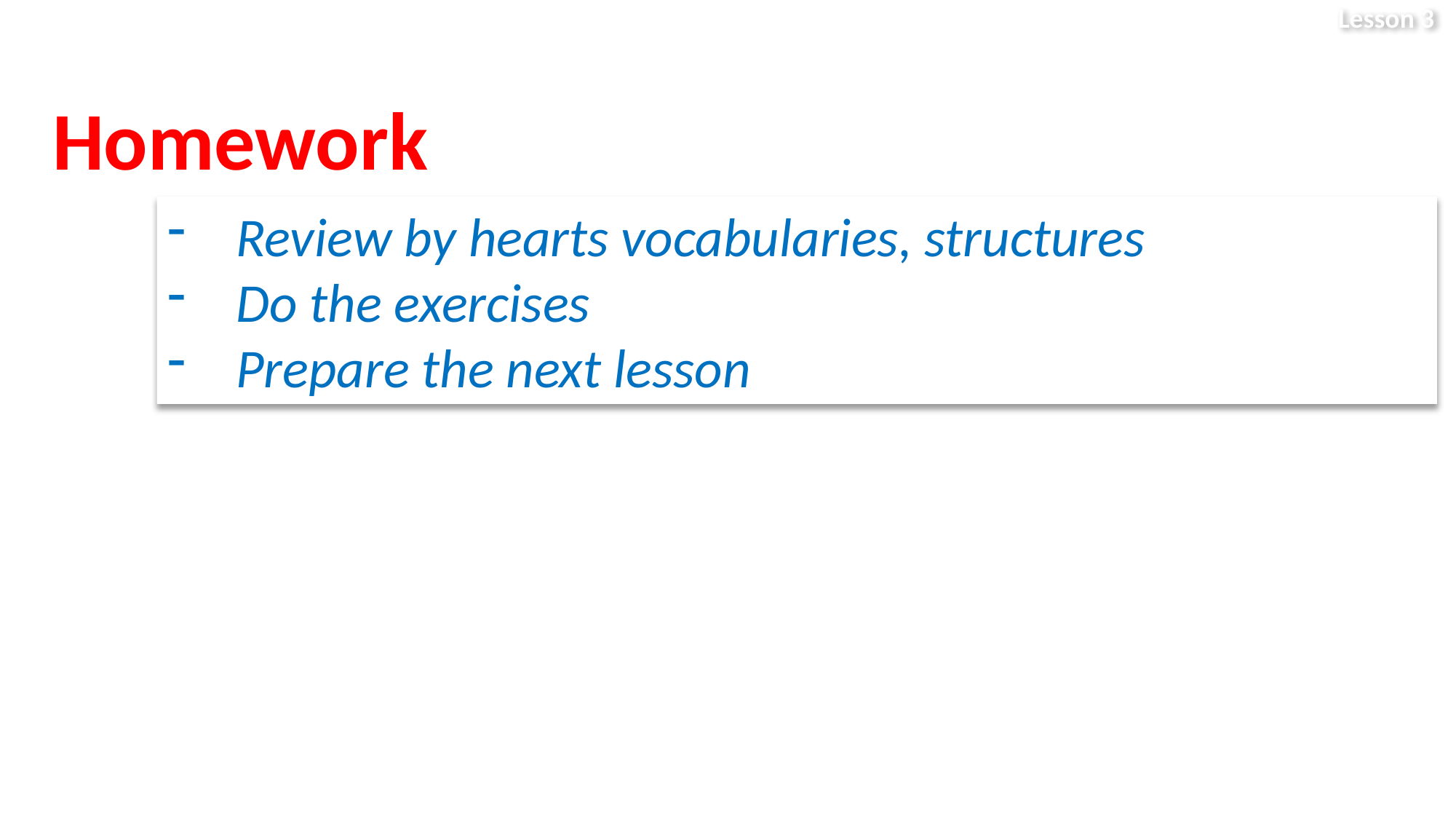

Lesson 3
Homework
Review by hearts vocabularies, structures
Do the exercises
Prepare the next lesson